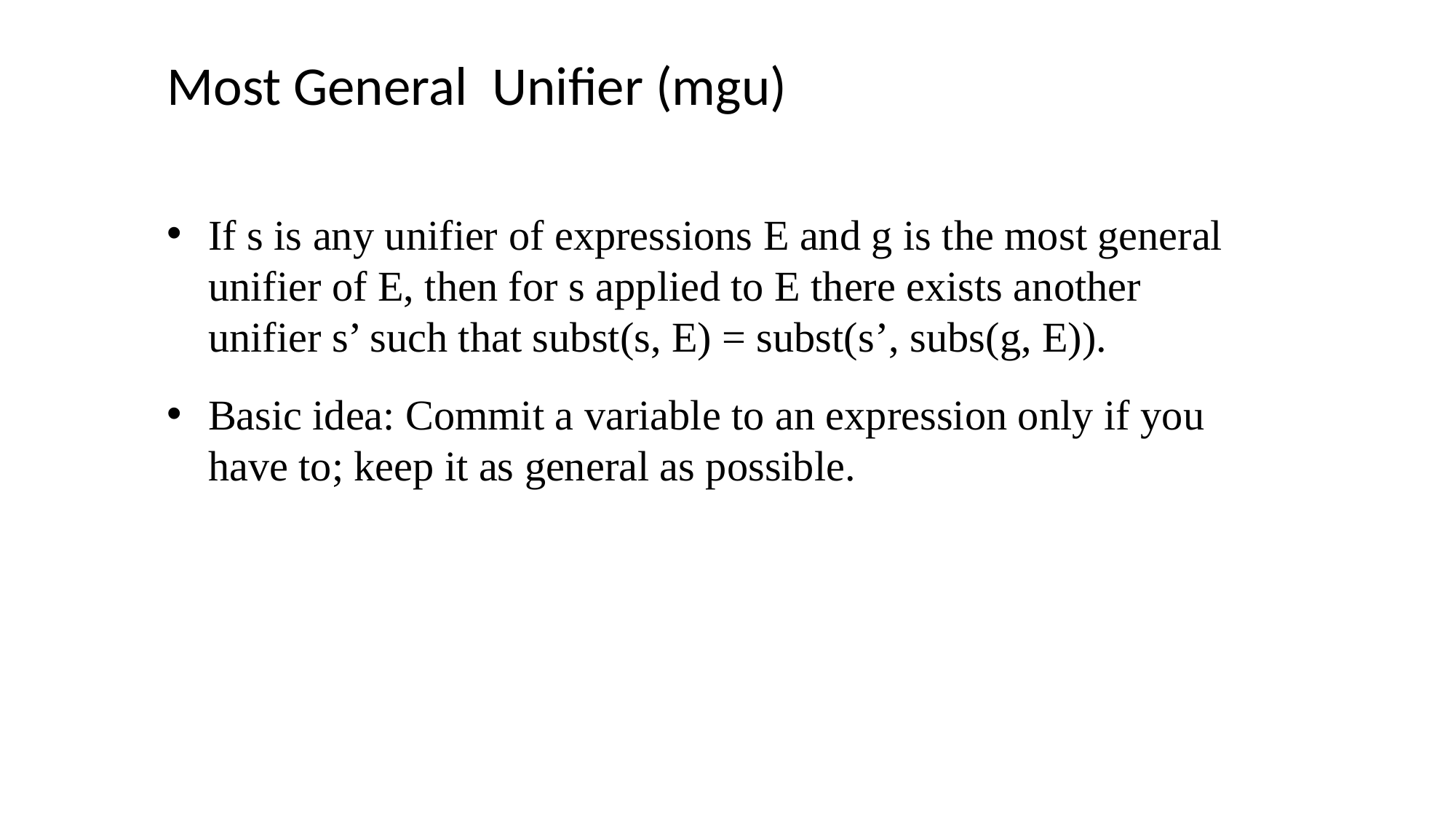

Most General  Unifier (mgu)
If s is any unifier of expressions E and g is the most general unifier of E, then for s applied to E there exists another unifier s’ such that subst(s, E) = subst(s’, subs(g, E)).
Basic idea: Commit a variable to an expression only if you have to; keep it as general as possible.